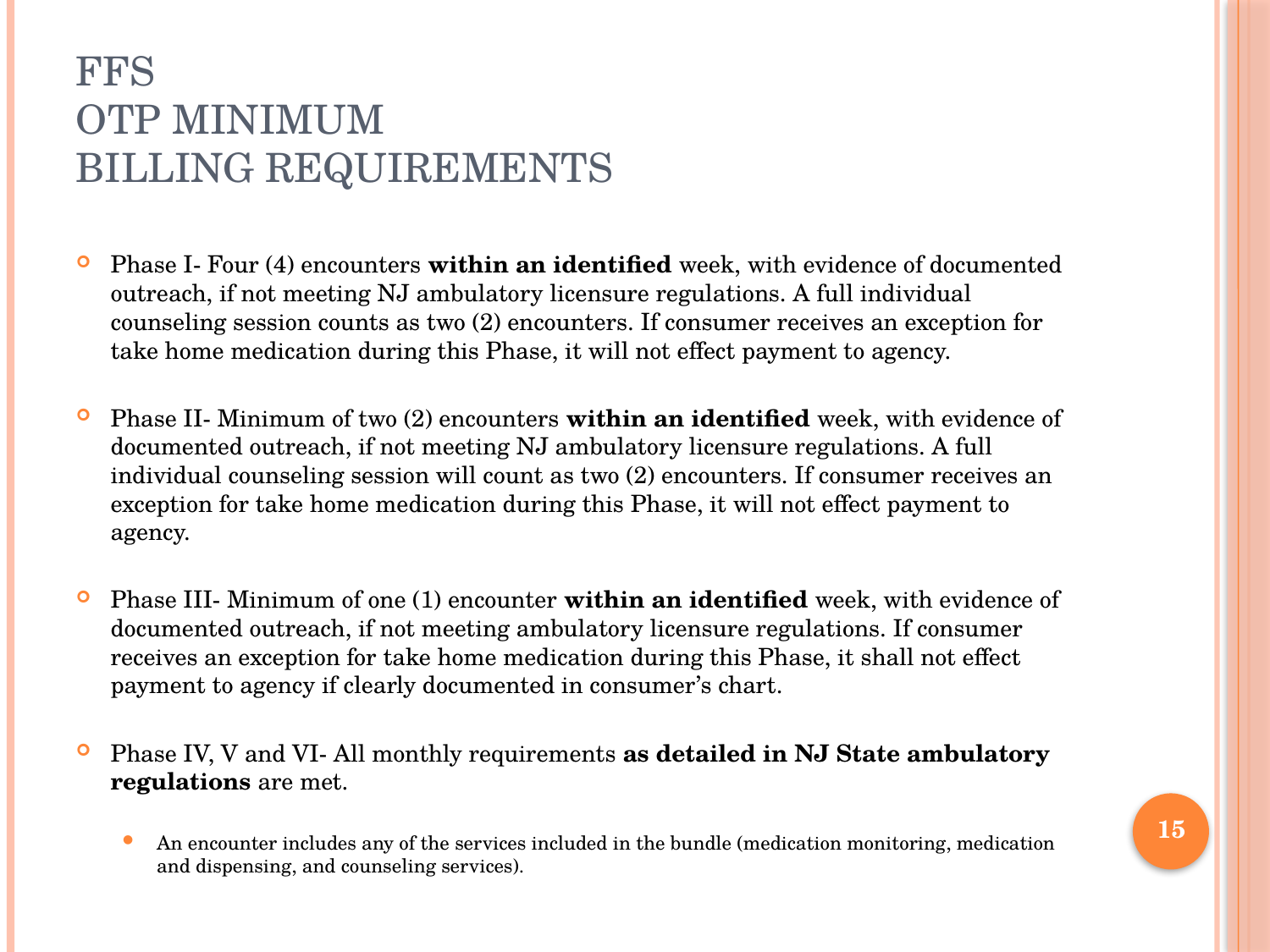

# FFS OTP Minimum Billing Requirements
Phase I- Four (4) encounters within an identified week, with evidence of documented outreach, if not meeting NJ ambulatory licensure regulations. A full individual counseling session counts as two (2) encounters. If consumer receives an exception for take home medication during this Phase, it will not effect payment to agency.

Phase II- Minimum of two (2) encounters within an identified week, with evidence of documented outreach, if not meeting NJ ambulatory licensure regulations. A full individual counseling session will count as two (2) encounters. If consumer receives an exception for take home medication during this Phase, it will not effect payment to agency.

Phase III- Minimum of one (1) encounter within an identified week, with evidence of documented outreach, if not meeting ambulatory licensure regulations. If consumer receives an exception for take home medication during this Phase, it shall not effect payment to agency if clearly documented in consumer’s chart.

Phase IV, V and VI- All monthly requirements as detailed in NJ State ambulatory regulations are met.

An encounter includes any of the services included in the bundle (medication monitoring, medication and dispensing, and counseling services).

15